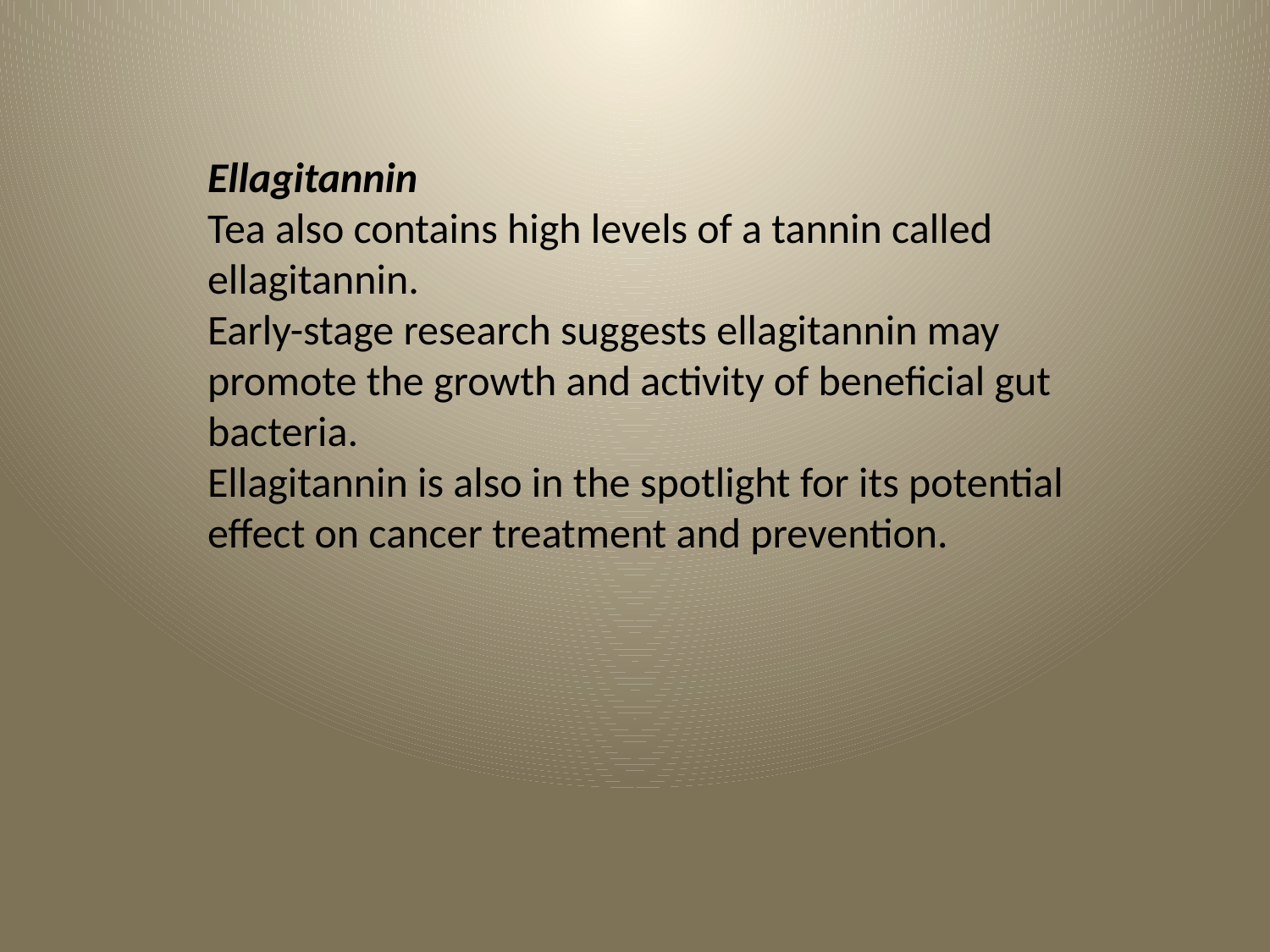

Ellagitannin
Tea also contains high levels of a tannin called ellagitannin.
Early-stage research suggests ellagitannin may promote the growth and activity of beneficial gut bacteria.
Ellagitannin is also in the spotlight for its potential effect on cancer treatment and prevention.